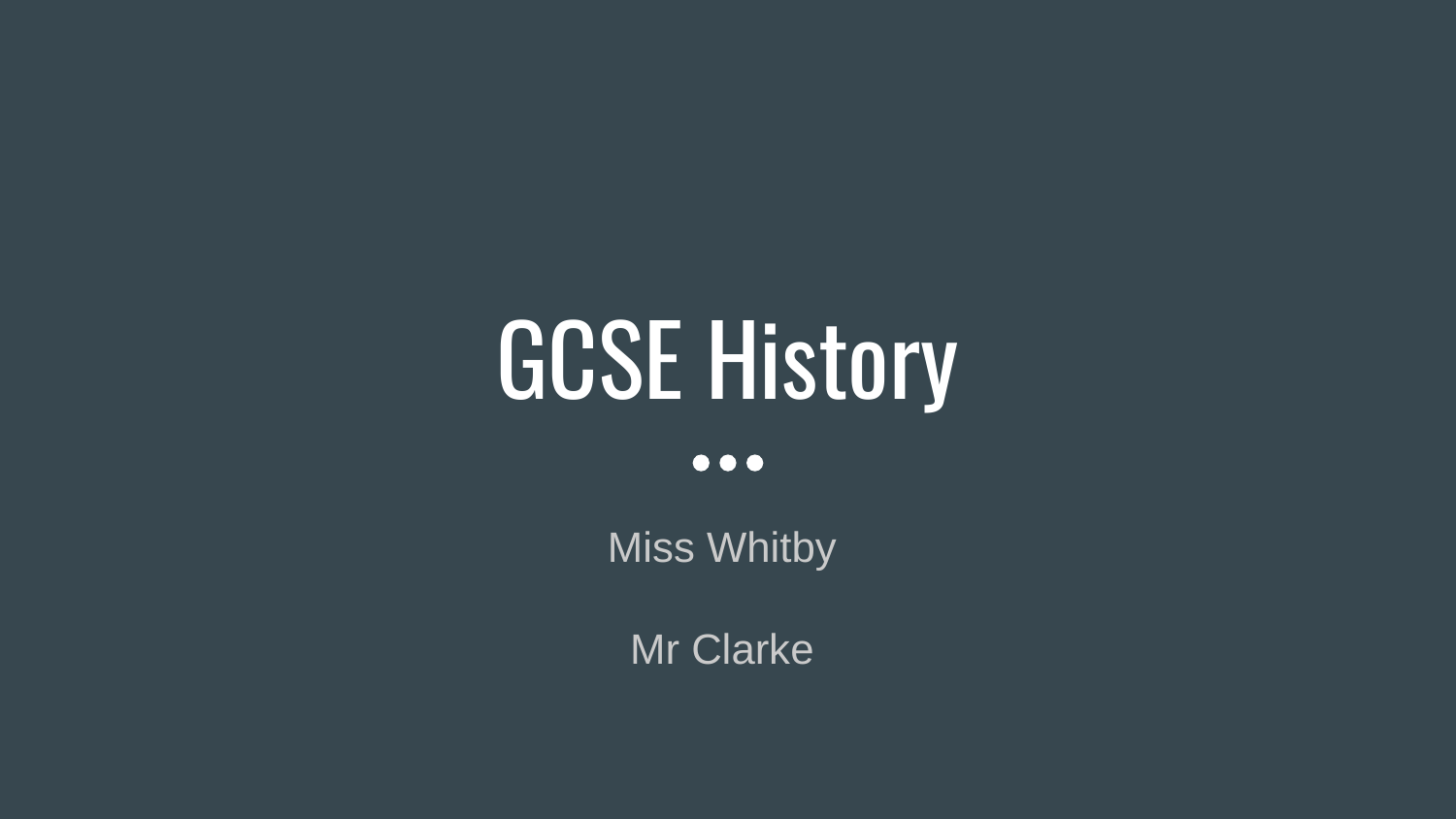

# GCSE History
Miss Whitby

Mr Clarke